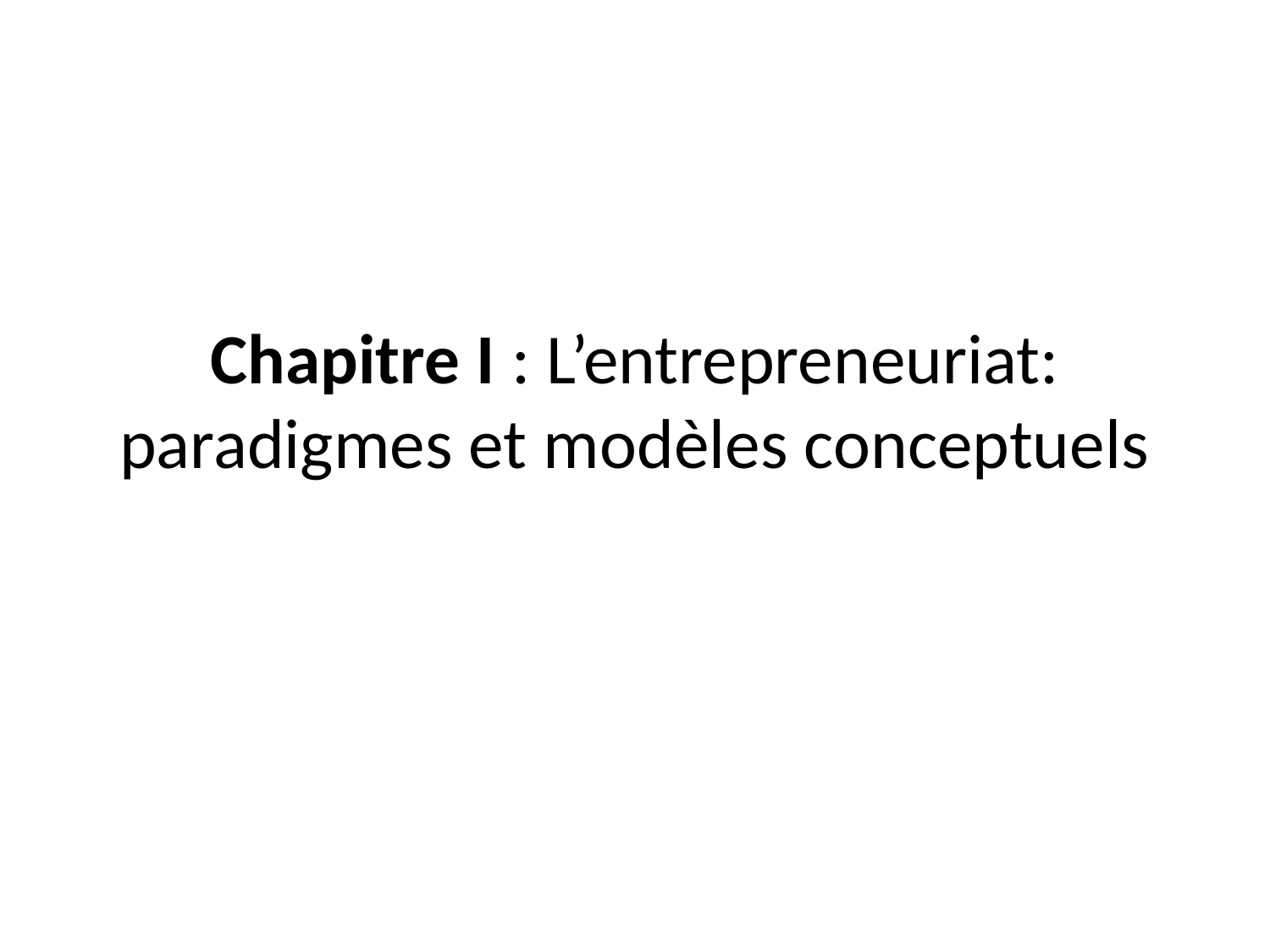

# Chapitre I : L’entrepreneuriat: paradigmes et modèles conceptuels